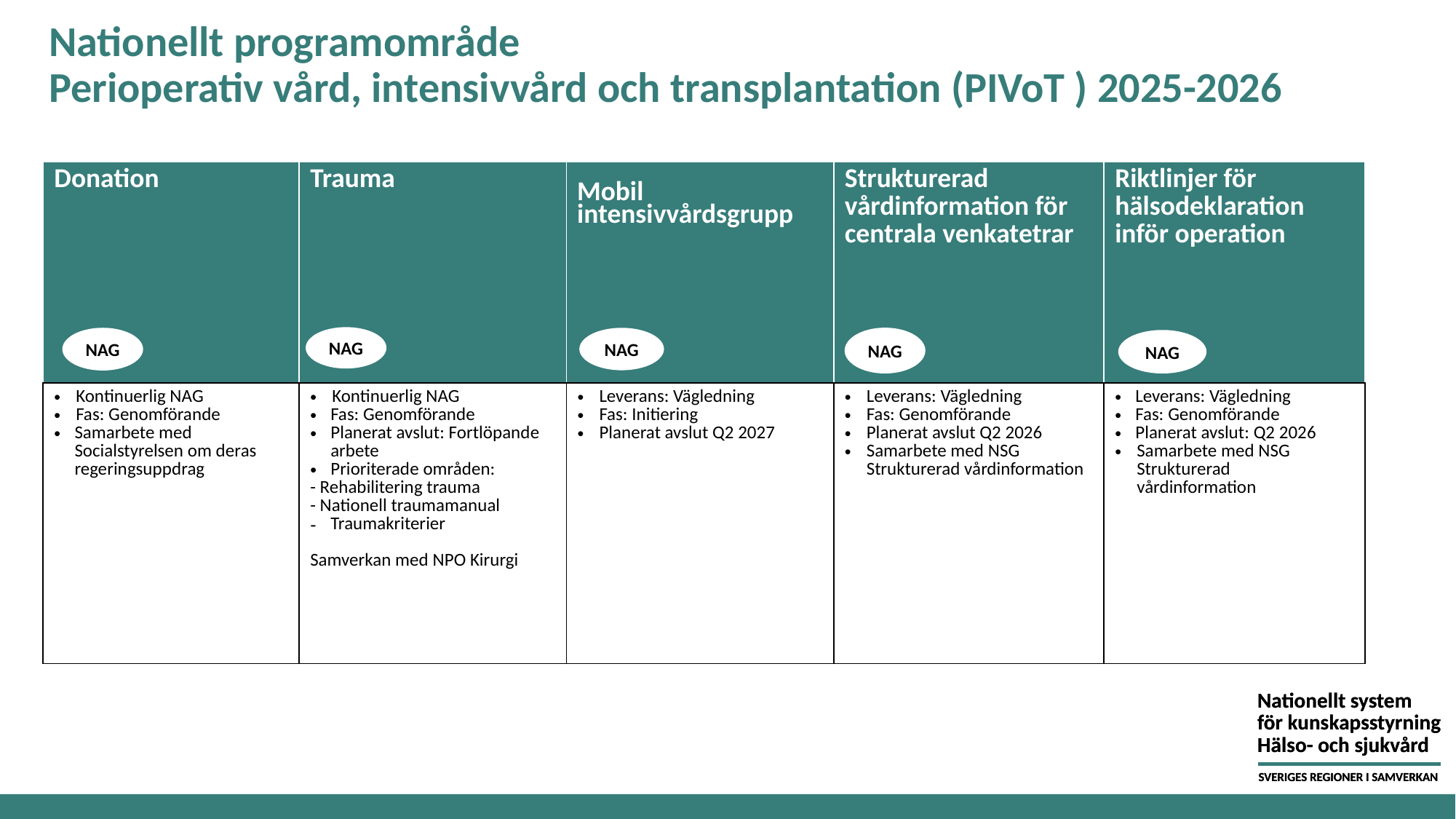

#
Nationellt programområde
Perioperativ vård, intensivvård och transplantation (PIVoT ) 2025-2026
| Donation | Trauma | Mobil intensivvårdsgrupp | Strukturerad vårdinformation för centrala venkatetrar | Riktlinjer för hälsodeklaration inför operation |
| --- | --- | --- | --- | --- |
| Kontinuerlig NAG Fas: Genomförande Samarbete med Socialstyrelsen om deras regeringsuppdrag | Kontinuerlig NAG Fas: Genomförande Planerat avslut: Fortlöpande arbete Prioriterade områden: - Rehabilitering trauma - Nationell traumamanual Traumakriterier Samverkan med NPO Kirurgi | Leverans: Vägledning Fas: Initiering Planerat avslut Q2 2027 | Leverans: Vägledning Fas: Genomförande Planerat avslut Q2 2026 Samarbete med NSG Strukturerad vårdinformation | Leverans: Vägledning Fas: Genomförande Planerat avslut: Q2 2026 Samarbete med NSG Strukturerad vårdinformation |
NAG
NAG
NAG
NAG
NAG